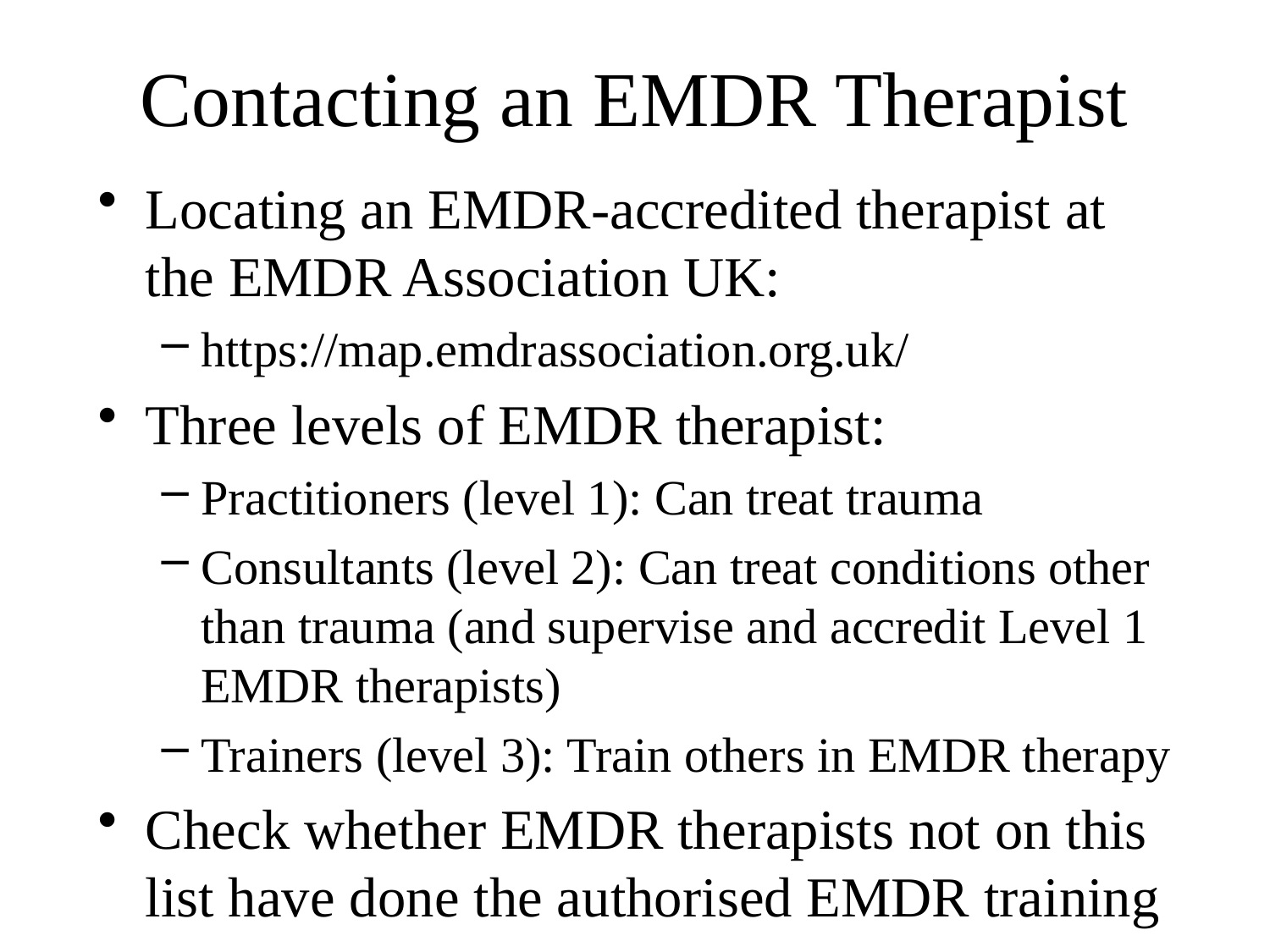

# Contacting an EMDR Therapist
Locating an EMDR-accredited therapist at the EMDR Association UK:
https://map.emdrassociation.org.uk/
Three levels of EMDR therapist:
Practitioners (level 1): Can treat trauma
Consultants (level 2): Can treat conditions other than trauma (and supervise and accredit Level 1 EMDR therapists)
Trainers (level 3): Train others in EMDR therapy
Check whether EMDR therapists not on this list have done the authorised EMDR training